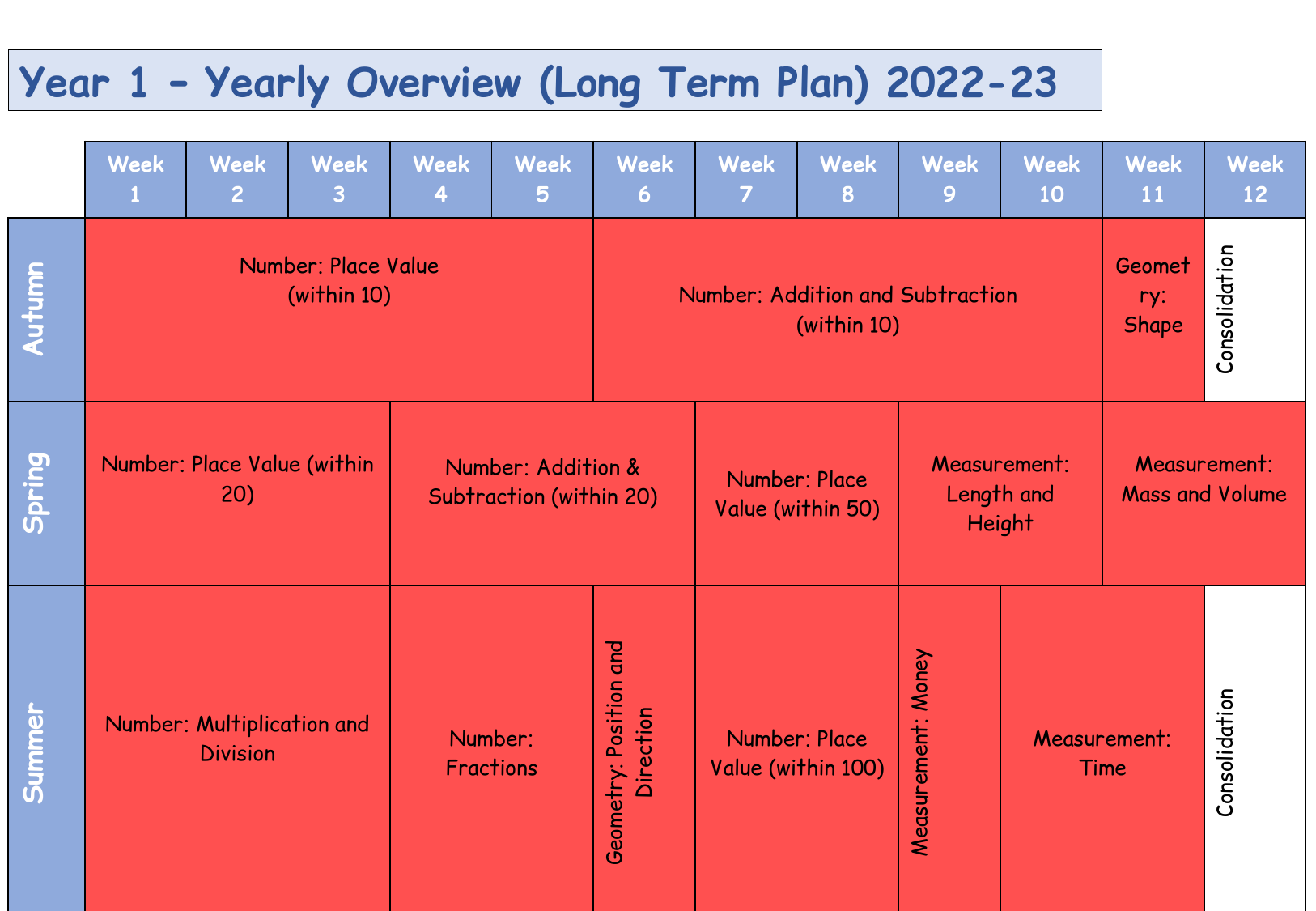

Year 1 – Yearly Overview (Long Term Plan) 2022-23
|  | Week 1 | Week 2 | Week 3 | Week 4 | Week 5 | Week 6 | Week 7 | Week 8 | Week 9 | Week 10 | Week 11 | Week 12 |
| --- | --- | --- | --- | --- | --- | --- | --- | --- | --- | --- | --- | --- |
| Autumn | Number: Place Value (within 10) |  |  |  |  | Number: Addition and Subtraction (within 10) |  |  |  |  | Geometry: Shape | Consolidation |
| Spring | Number: Place Value (within 20) |  |  | Number: Addition & Subtraction (within 20) | Number: Place Value (within 50) (Multiples of 2, 5, 10 to be included) |  | Number: Place Value (within 50) | Measurement: Length and Height | Measurement: Length and Height |  | Measurement: Mass and Volume |  |
| Summer | Number: Multiplication and Division |  |  | Number: Fractions |  | Geometry: Position and Direction | Number: Place Value (within 100) |  | Measurement: Money | Measurement: Time |  | Consolidation |
      © Primary Stars Education